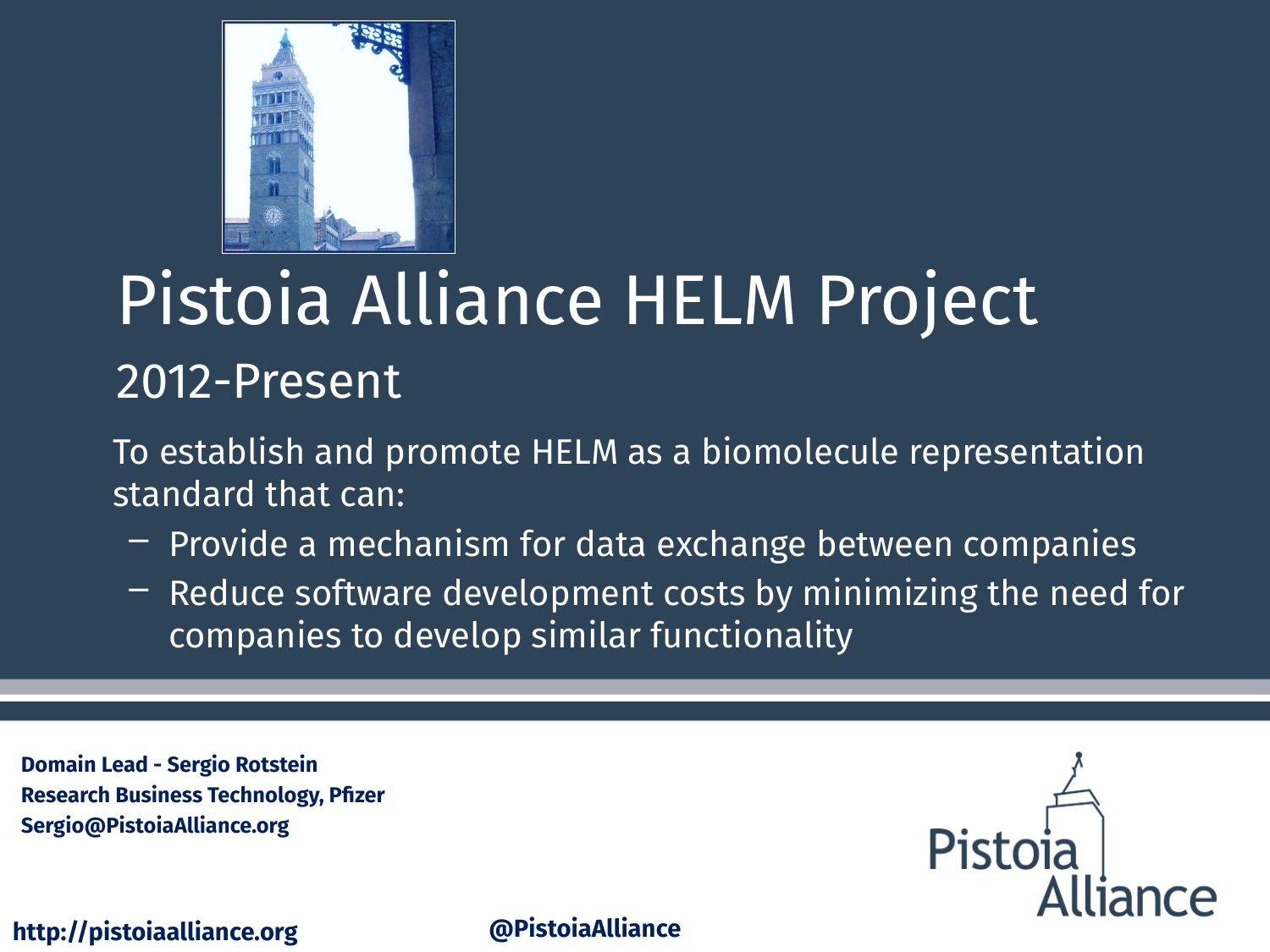

Pistoia Alliance HELM Project
2012-Present

	To establish and promote HELM as a biomolecule representation standard that can:
Provide a mechanism for data exchange between companies
Reduce software development costs by minimizing the need for companies to develop similar functionality
Domain Lead - Sergio Rotstein
Research Business Technology, Pfizer
Sergio@PistoiaAlliance.org